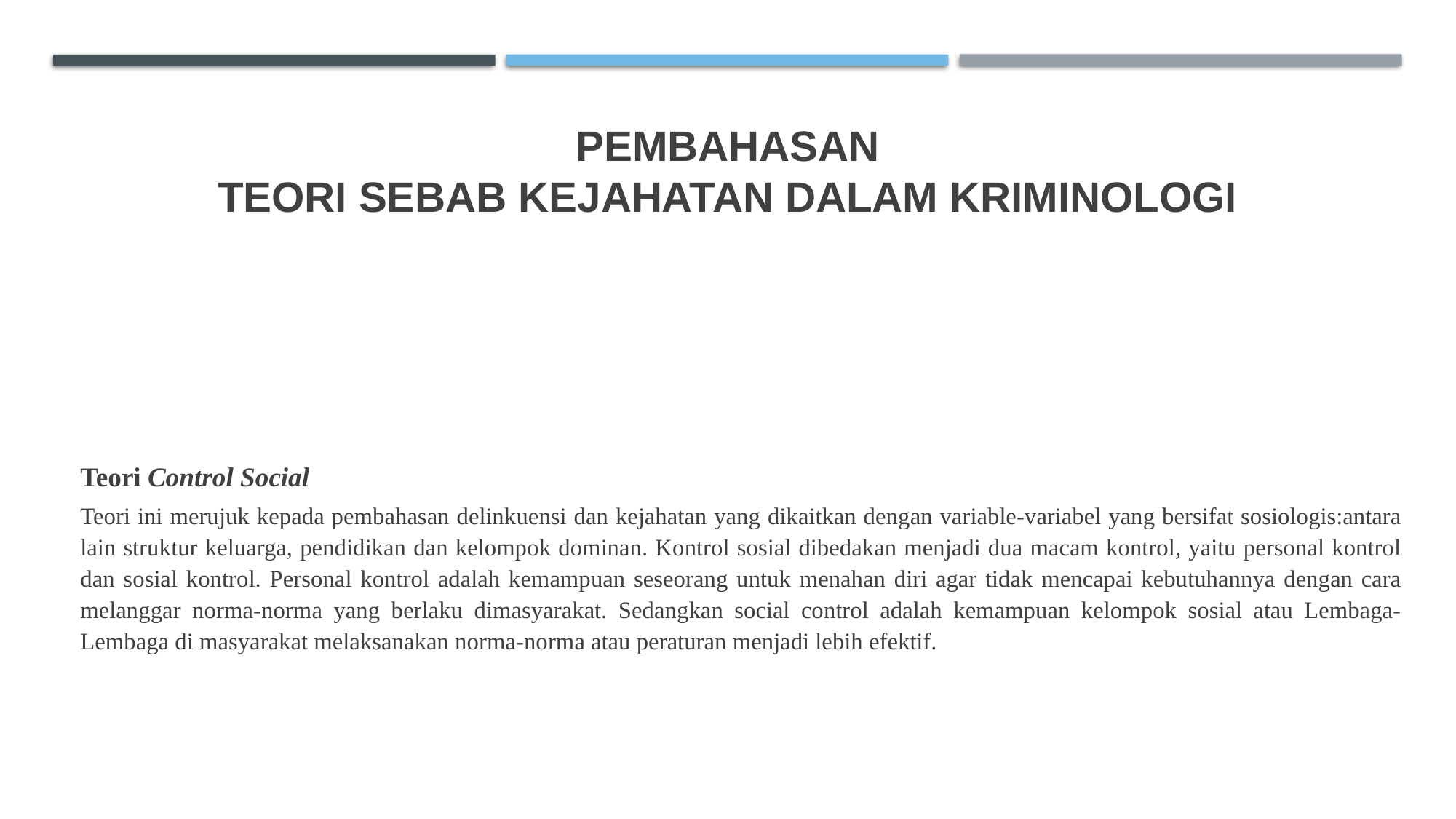

# PEMBAHASAN TEORI SEBAB KEJAHATAN DALAM KRIMINOLOGI

Teori Control Social
Teori ini merujuk kepada pembahasan delinkuensi dan kejahatan yang dikaitkan dengan variable-variabel yang bersifat sosiologis:antara lain struktur keluarga, pendidikan dan kelompok dominan. Kontrol sosial dibedakan menjadi dua macam kontrol, yaitu personal kontrol dan sosial kontrol. Personal kontrol adalah kemampuan seseorang untuk menahan diri agar tidak mencapai kebutuhannya dengan cara melanggar norma-norma yang berlaku dimasyarakat. Sedangkan social control adalah kemampuan kelompok sosial atau Lembaga-Lembaga di masyarakat melaksanakan norma-norma atau peraturan menjadi lebih efektif.